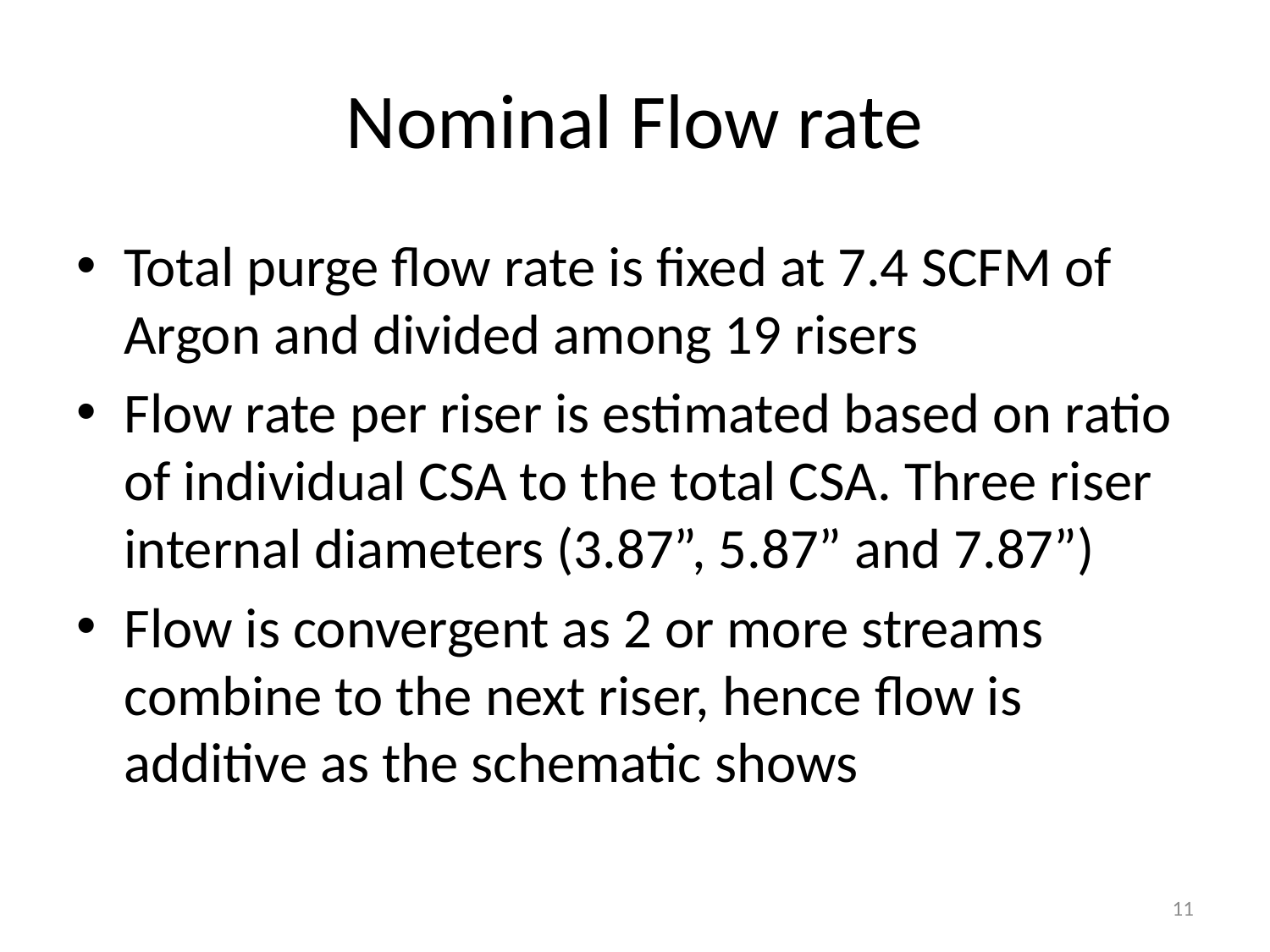

# Nominal Flow rate
Total purge flow rate is fixed at 7.4 SCFM of Argon and divided among 19 risers
Flow rate per riser is estimated based on ratio of individual CSA to the total CSA. Three riser internal diameters (3.87”, 5.87” and 7.87”)
Flow is convergent as 2 or more streams combine to the next riser, hence flow is additive as the schematic shows

11